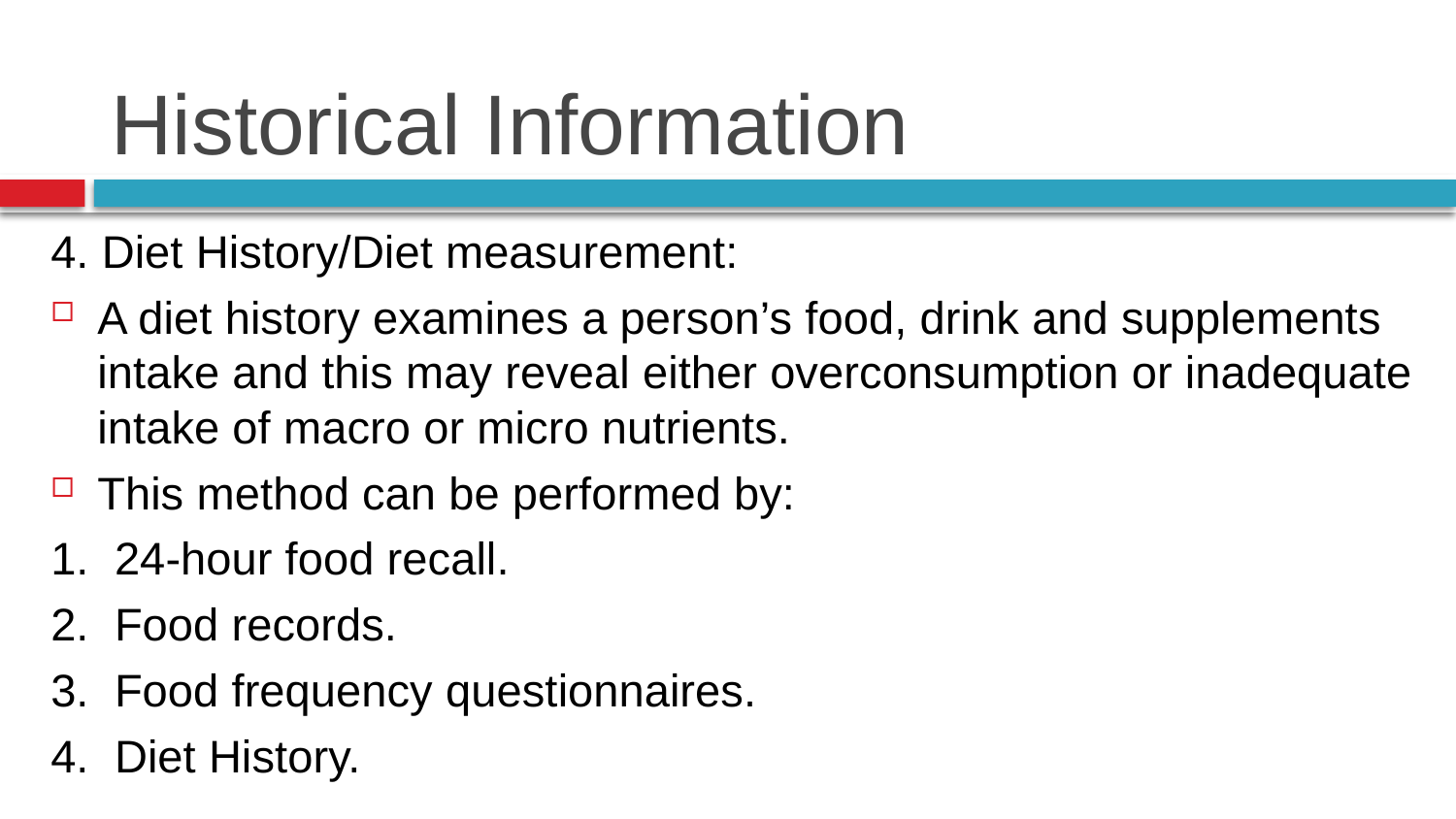

# Historical Information
4. Diet History/Diet measurement:
A diet history examines a person’s food, drink and supplements intake and this may reveal either overconsumption or inadequate intake of macro or micro nutrients.
This method can be performed by:
1.  24-hour food recall.
2.  Food records.
3.  Food frequency questionnaires.
4.  Diet History.